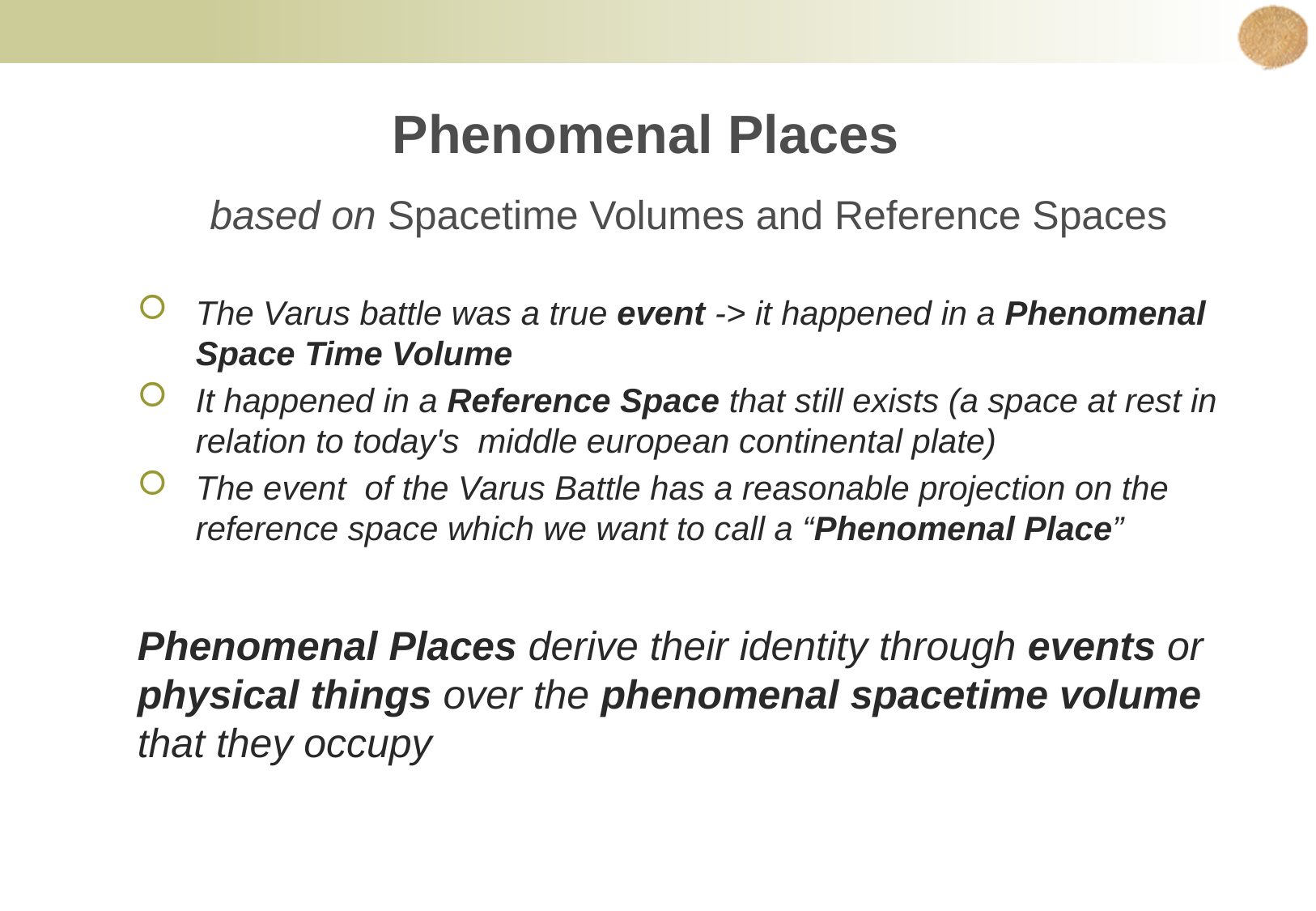

Phenomenal Places
based on Spacetime Volumes and Reference Spaces

The Varus battle was a true event -> it happened in a Phenomenal Space Time Volume
It happened in a Reference Space that still exists (a space at rest in relation to today's  middle european continental plate)
The event  of the Varus Battle has a reasonable projection on the reference space which we want to call a “Phenomenal Place”

Phenomenal Places derive their identity through events or physical things over the phenomenal spacetime volume that they occupy